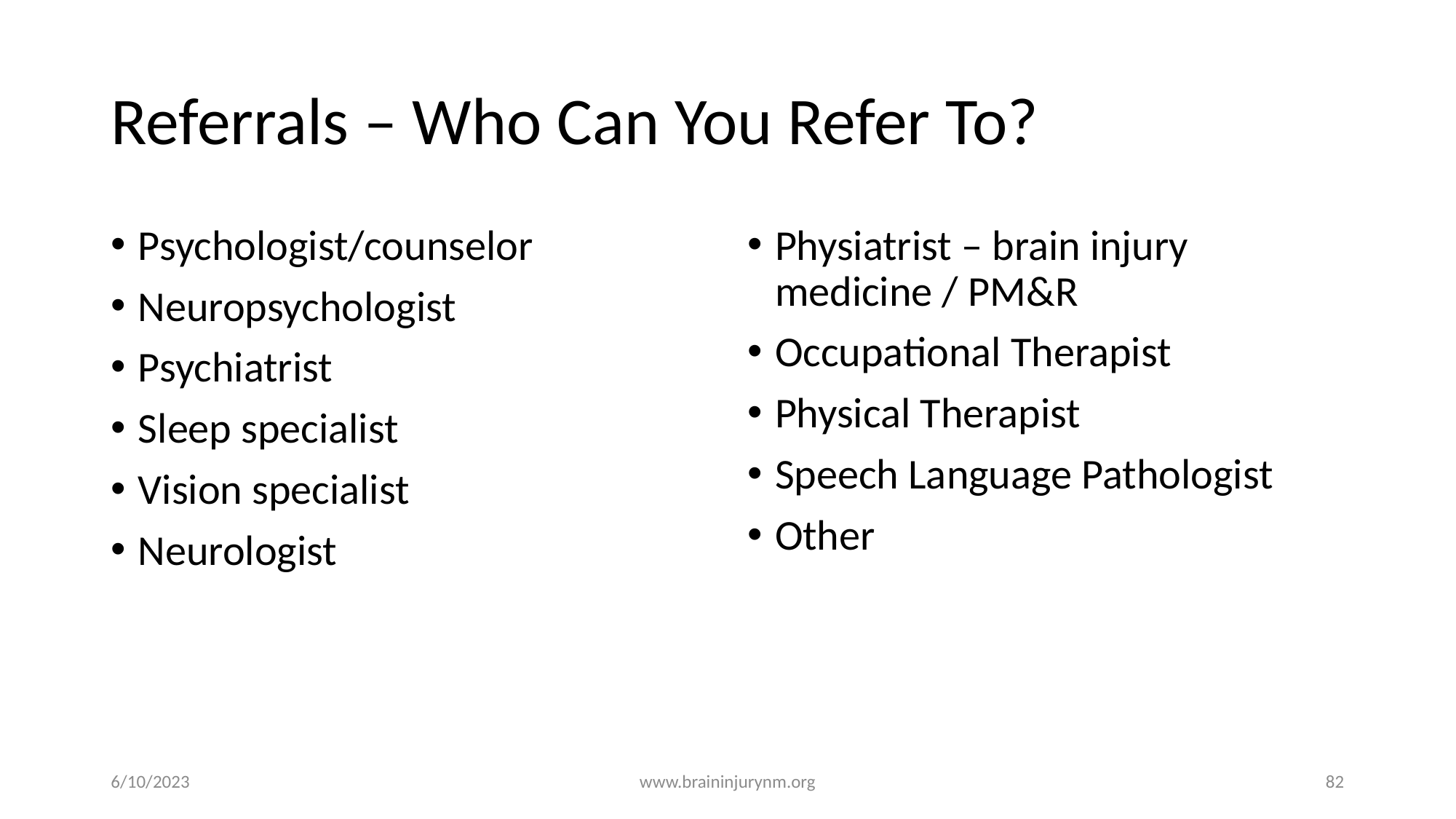

# Referrals – Who Can You Refer To?
Psychologist/counselor
Neuropsychologist
Psychiatrist
Sleep specialist
Vision specialist
Neurologist
Physiatrist – brain injury medicine / PM&R
Occupational Therapist
Physical Therapist
Speech Language Pathologist
Other

6/10/2023
www.braininjurynm.org
82